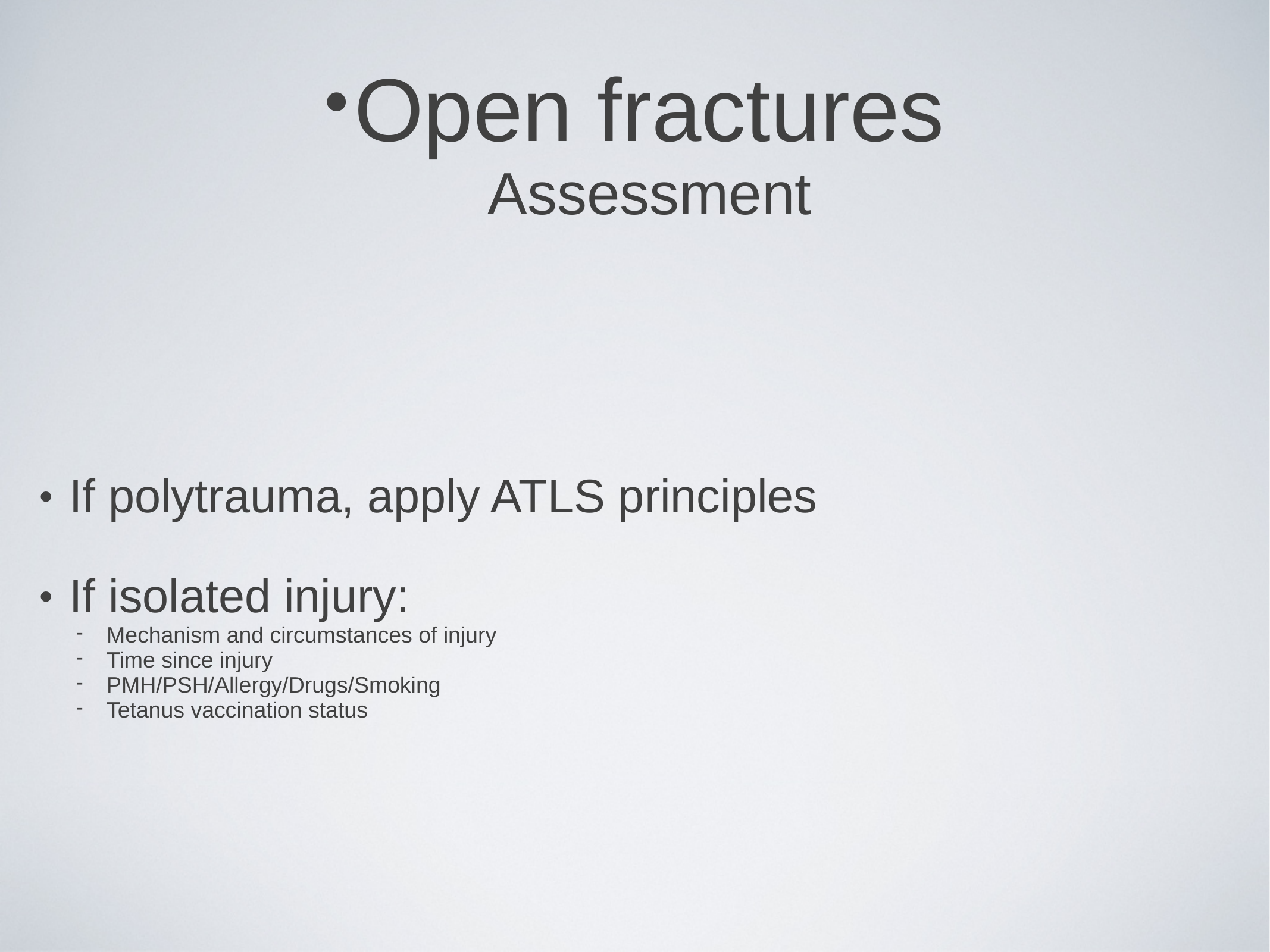

Open fractures
Assessment
If polytrauma, apply ATLS principles
If isolated injury:
Mechanism and circumstances of injury
Time since injury
PMH/PSH/Allergy/Drugs/Smoking
Tetanus vaccination status